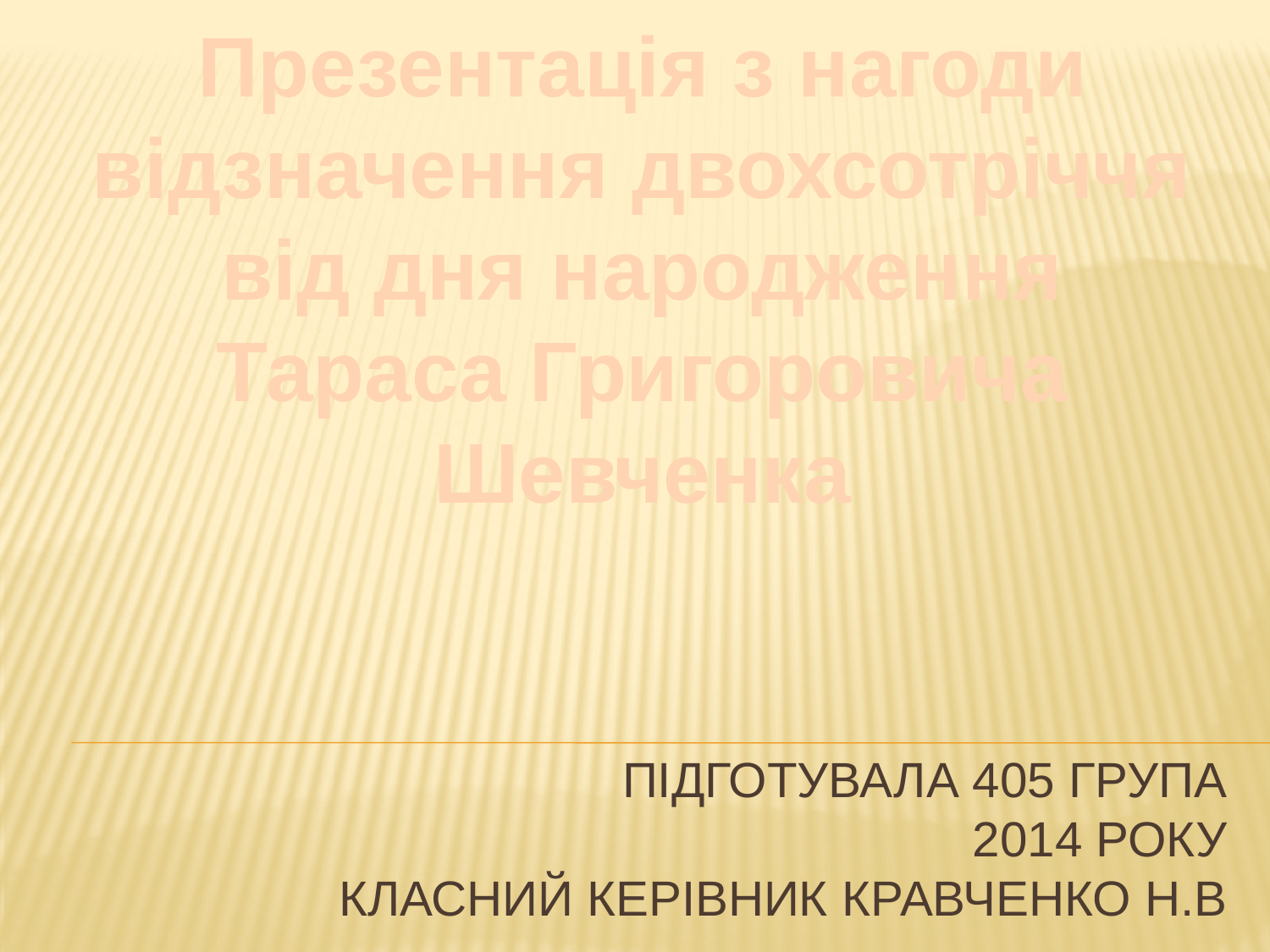

Презентація з нагоди відзначення двохсотріччя від дня народження Тараса Григоровича Шевченка
# Підготувала 405 група 2014 року класний керівник Кравченко Н.В